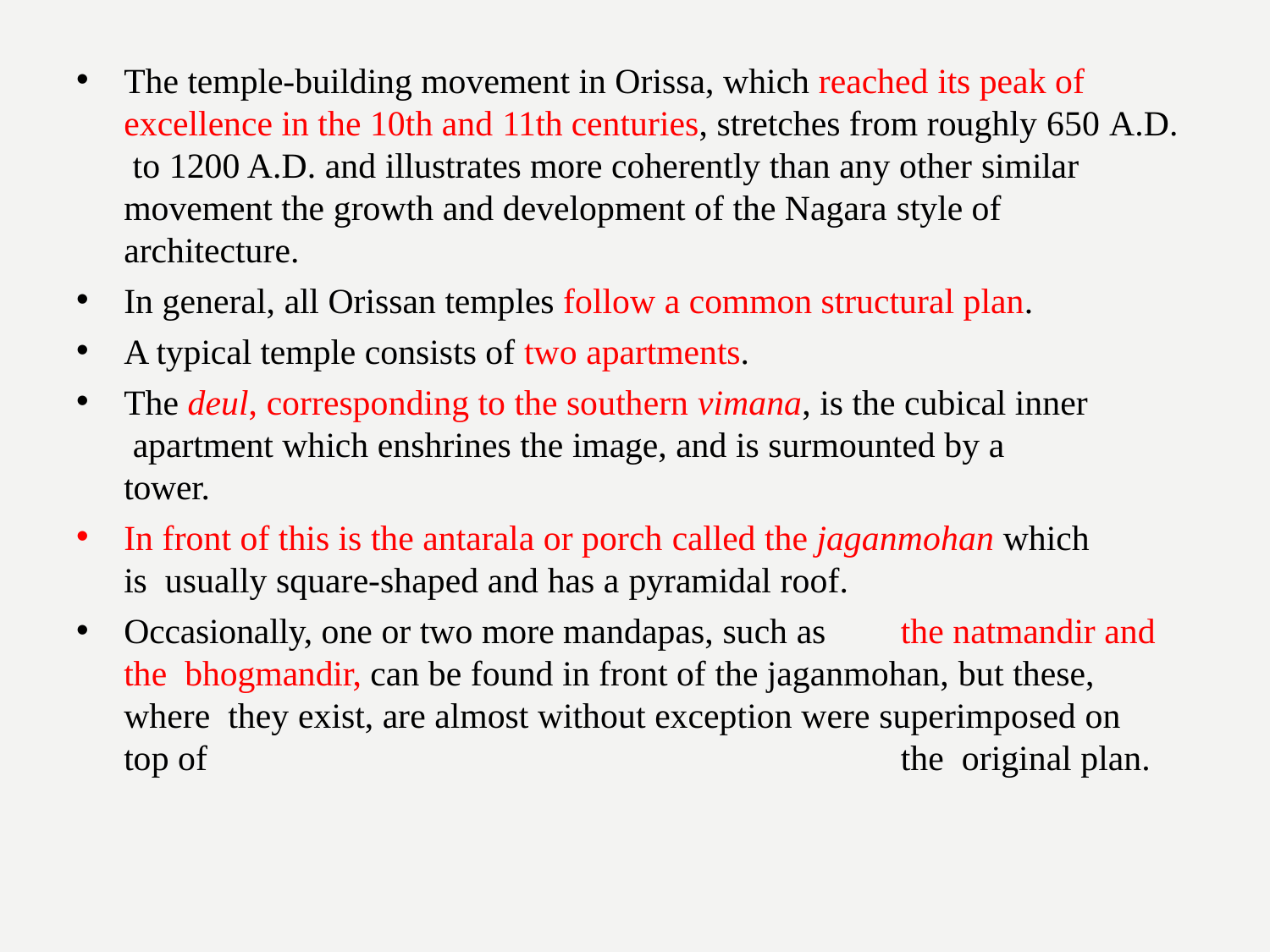

The temple-building movement in Orissa, which reached its peak of  excellence in the 10th and 11th centuries, stretches from roughly 650 A.D.  to 1200 A.D. and illustrates more coherently than any other similar  movement the growth and development of the Nagara style of architecture.
In general, all Orissan temples follow a common structural plan.
A typical temple consists of two apartments.
The deul, corresponding to the southern vimana, is the cubical inner  apartment which enshrines the image, and is surmounted by a tower.
In front of this is the antarala or porch called the jaganmohan which is  usually square-shaped and has a pyramidal roof.
Occasionally, one or two more mandapas, such as	the natmandir and the  bhogmandir, can be found in front of the jaganmohan, but these, where  they exist, are almost without exception were superimposed on top of	the  original plan.